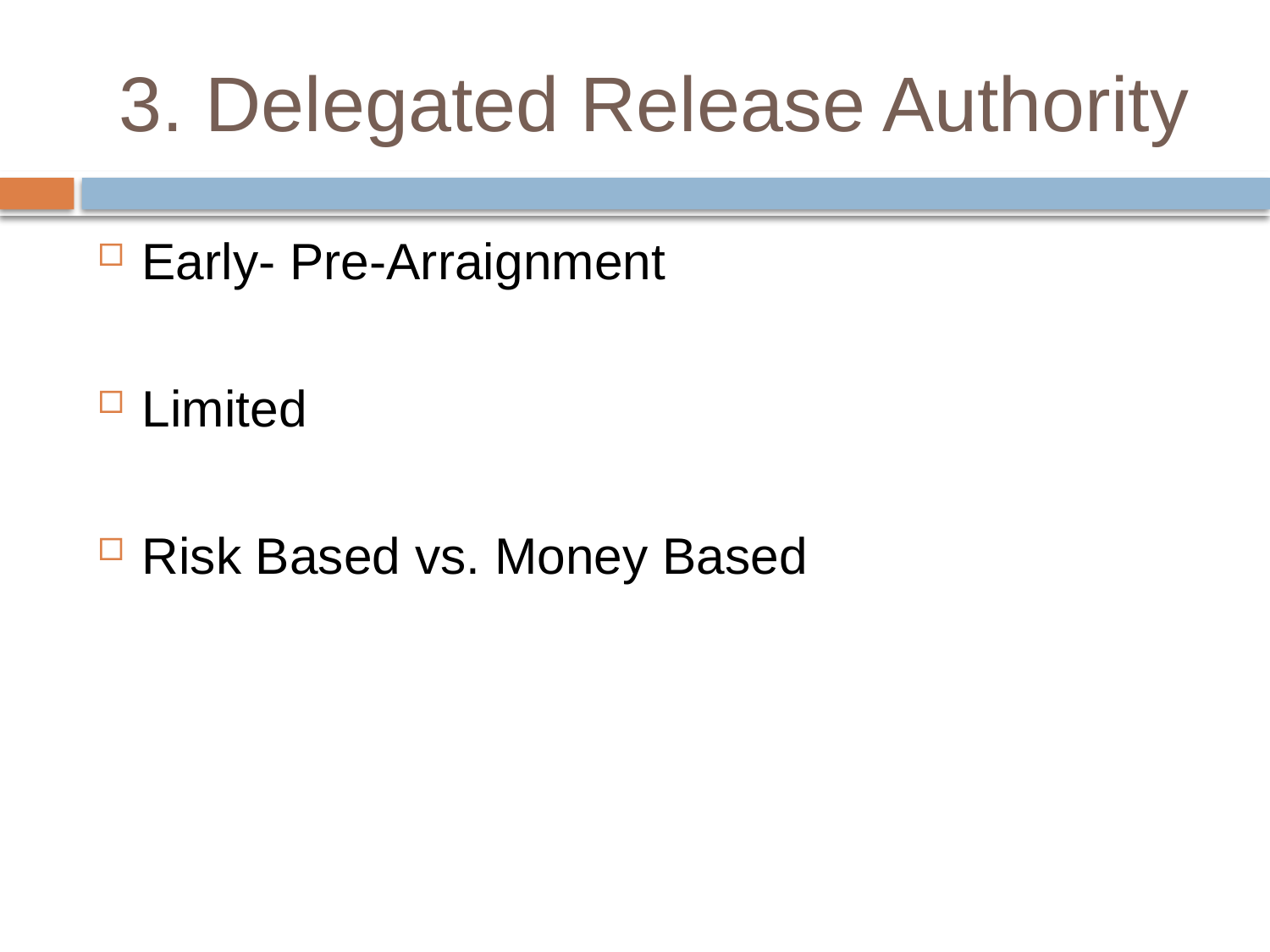

# 3. Delegated Release Authority
Early- Pre-Arraignment

Limited

Risk Based vs. Money Based